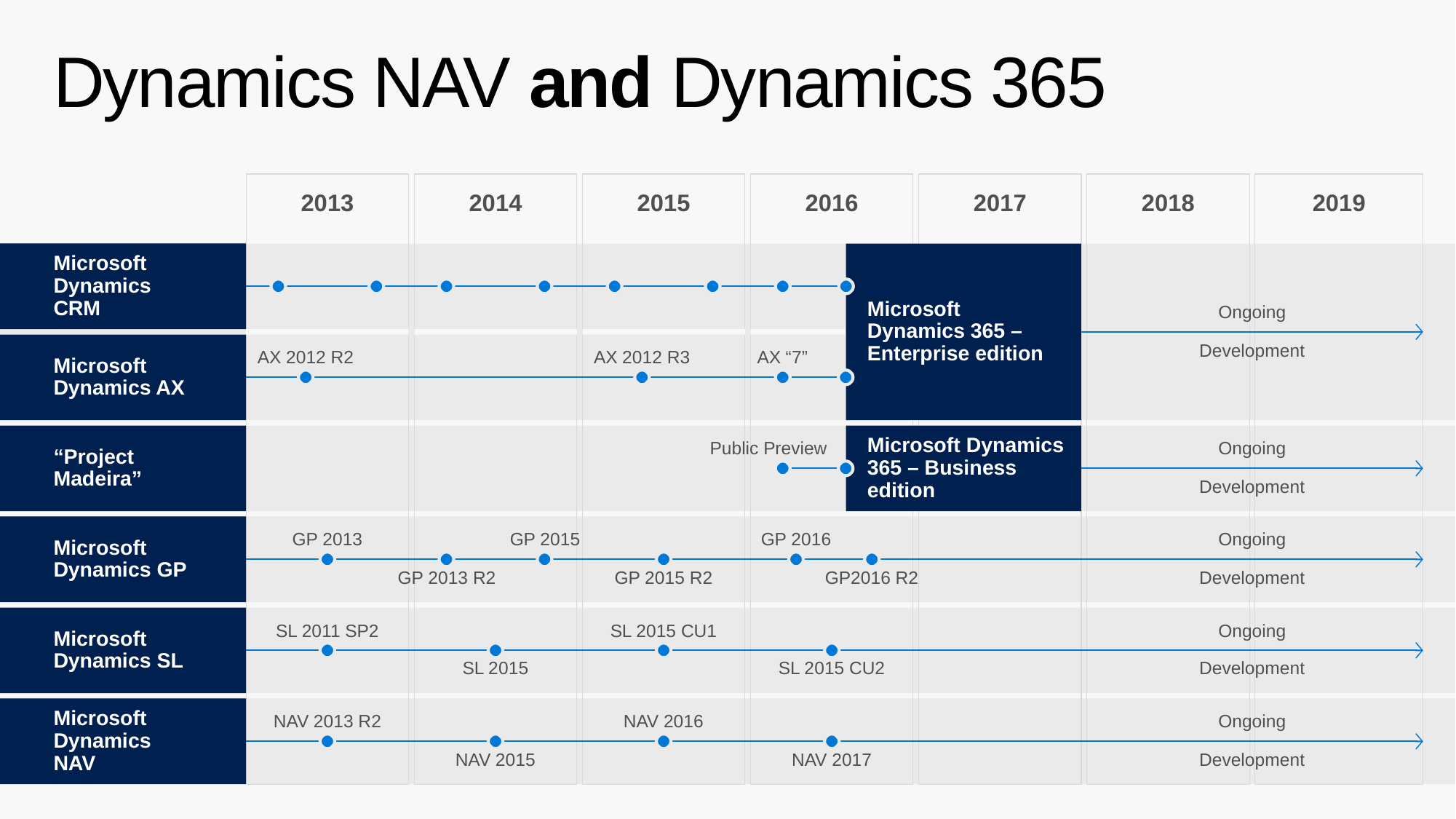

# Dynamics NAV and Dynamics 365
2013
2014
2015
2016
2017
2018
2019

Microsoft Dynamics CRM
Microsoft
Dynamics 365 –
Enterprise edition

Ongoing

Development
AX 2012 R2
AX 2012 R3
AX “7”

Microsoft Dynamics AX

“Project
Madeira”
Microsoft Dynamics 365 – Business edition
Public Preview
Ongoing

Development

Microsoft Dynamics GP
GP 2013
GP 2015
GP 2016
Ongoing

GP 2013 R2
GP 2015 R2
GP2016 R2
Development

Microsoft Dynamics SL
SL 2011 SP2
SL 2015 CU1
Ongoing

SL 2015
SL 2015 CU2
Development

Microsoft Dynamics NAV
NAV 2013 R2
NAV 2016
Ongoing

NAV 2015
NAV 2017
Development